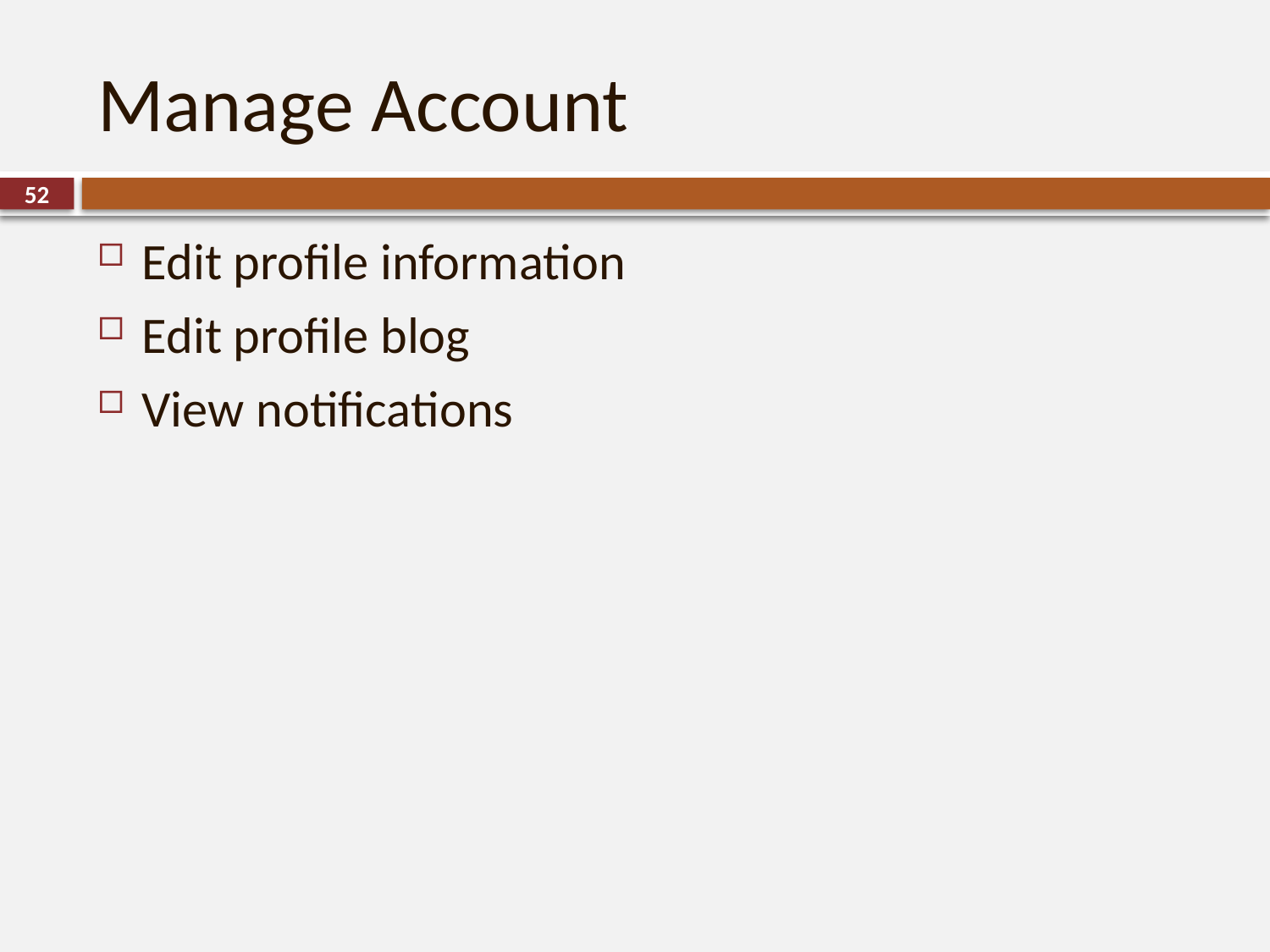

# Manage Account
52
Edit profile information
Edit profile blog
View notifications